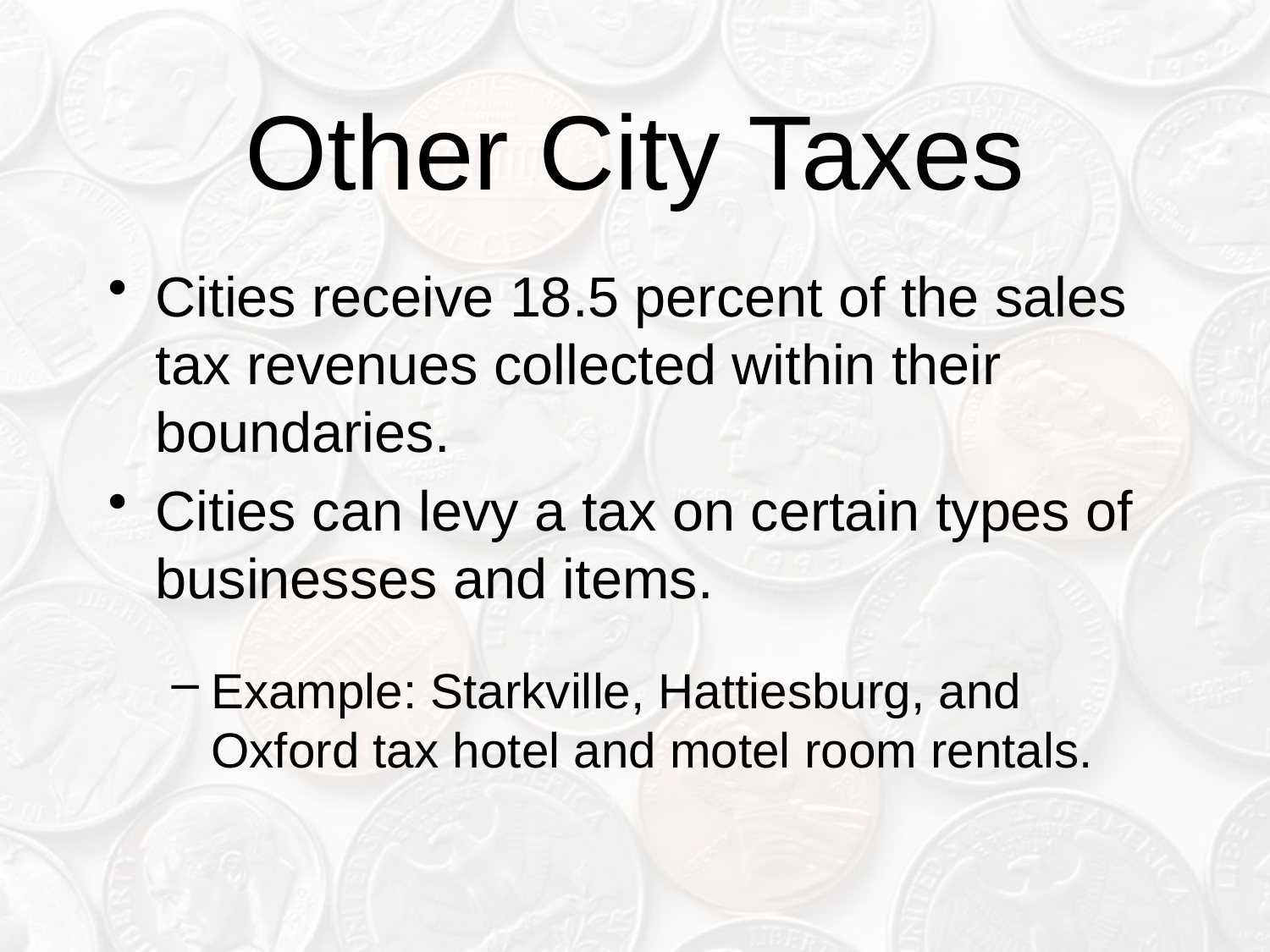

# Other City Taxes
Cities receive 18.5 percent of the sales tax revenues collected within their boundaries.
Cities can levy a tax on certain types of businesses and items.

Example: Starkville, Hattiesburg, and Oxford tax hotel and motel room rentals.